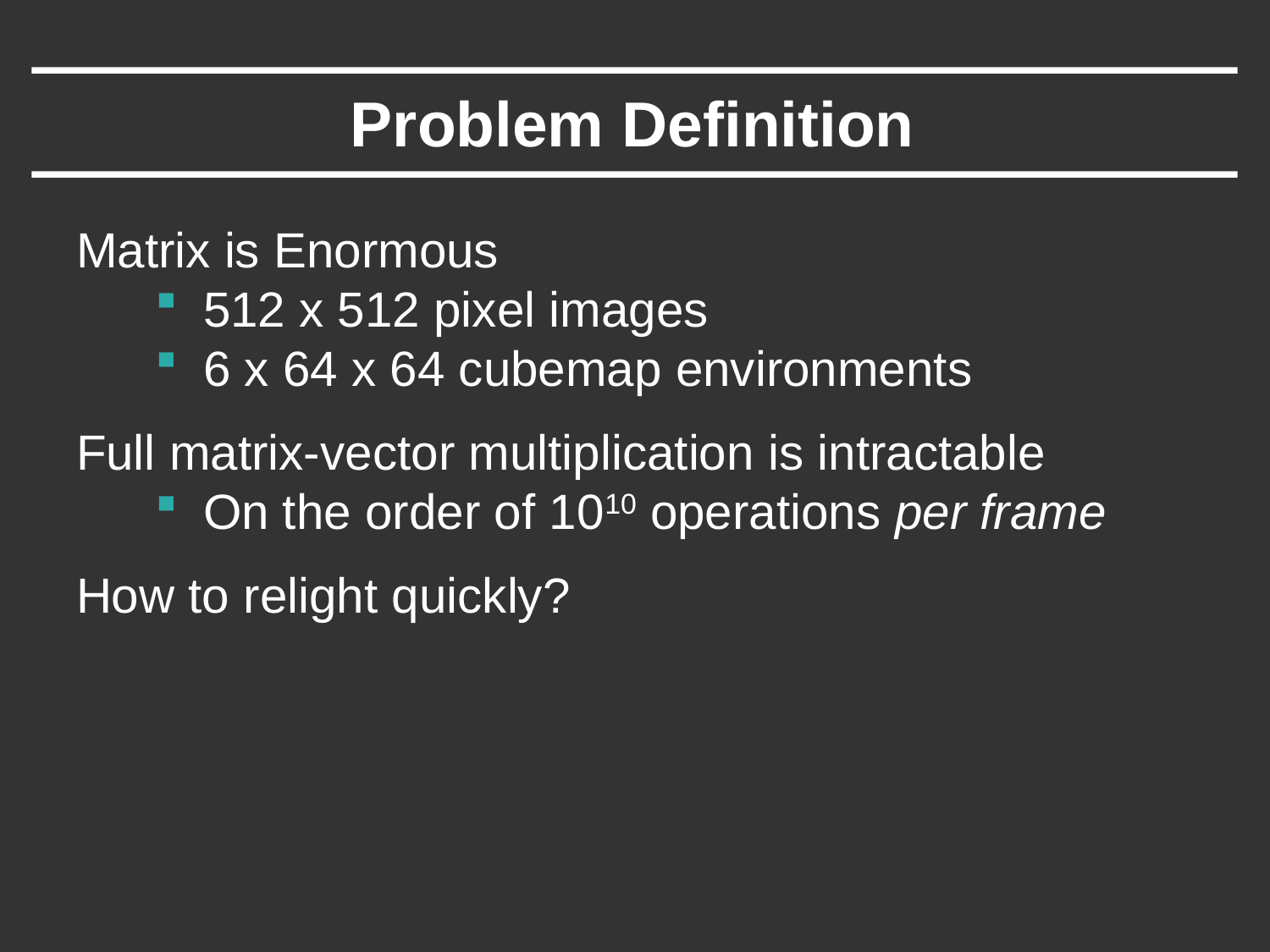

# Problem Definition
Matrix is Enormous
512 x 512 pixel images
6 x 64 x 64 cubemap environments
Full matrix-vector multiplication is intractable
On the order of 1010 operations per frame
How to relight quickly?